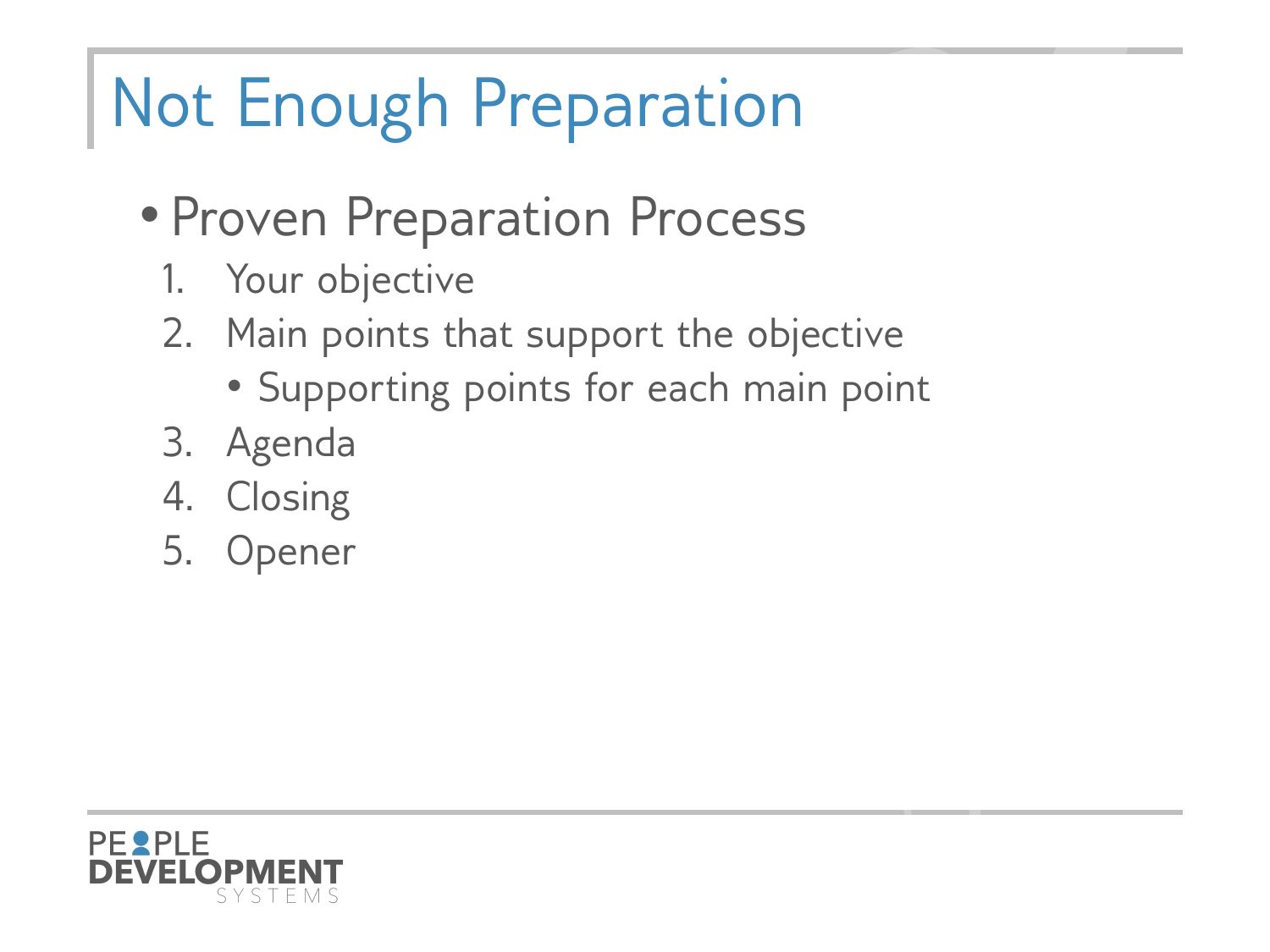

5
# Not Enough Preparation
Proven Preparation Process
Your objective
Main points that support the objective
Supporting points for each main point
Agenda
Closing
Opener